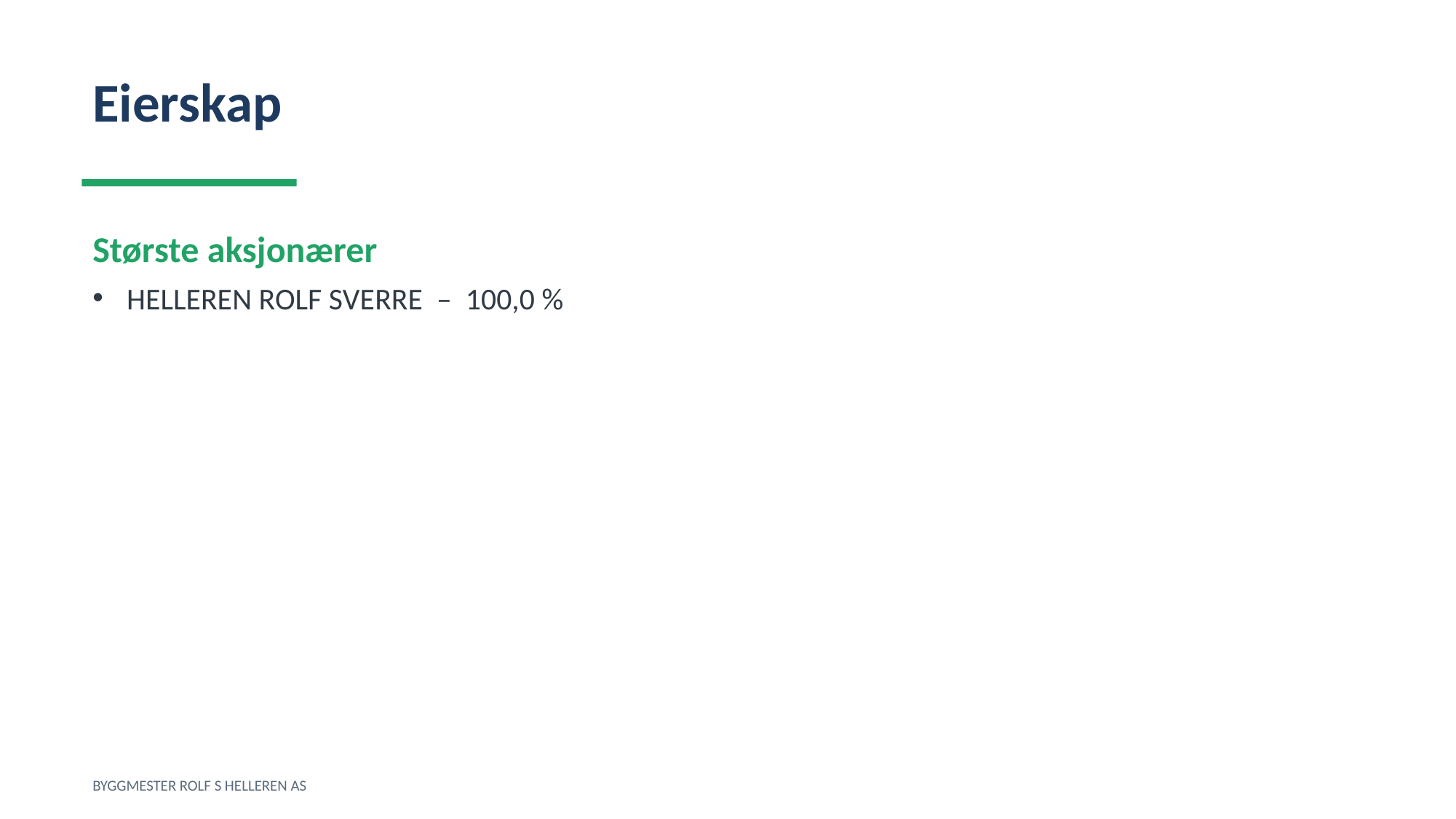

Eierskap

Største aksjonærer
HELLEREN ROLF SVERRE  –  100,0 %
BYGGMESTER ROLF S HELLEREN AS